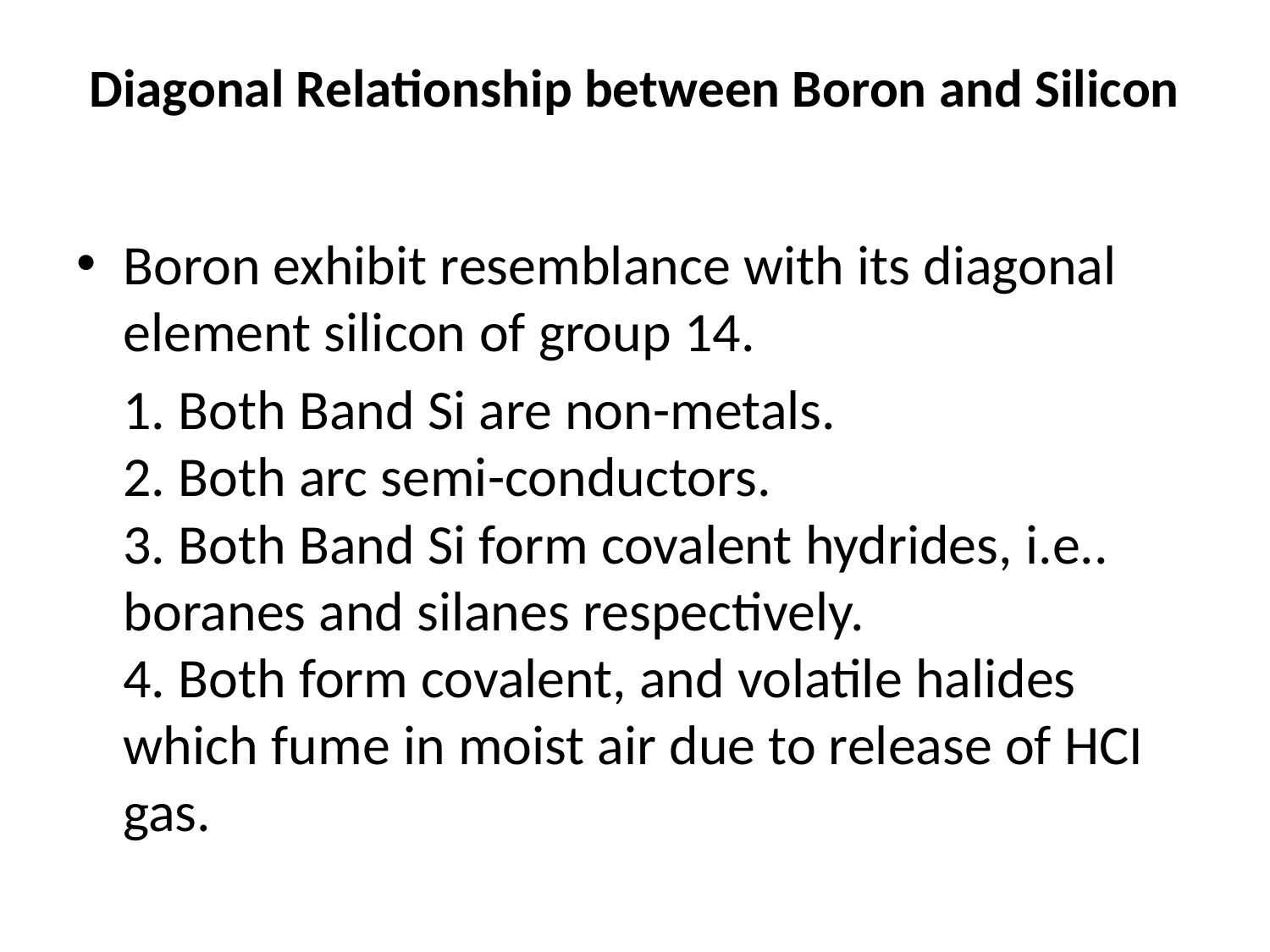

# Diagonal Relationship between Boron and Silicon
Boron exhibit resemblance with its diagonal element silicon of group 14.
	1. Both Band Si are non-metals.
2. Both arc semi-conductors.
3. Both Band Si form covalent hydrides, i.e.. boranes and silanes respectively.
4. Both form covalent, and volatile halides which fume in moist air due to release of HCI gas.